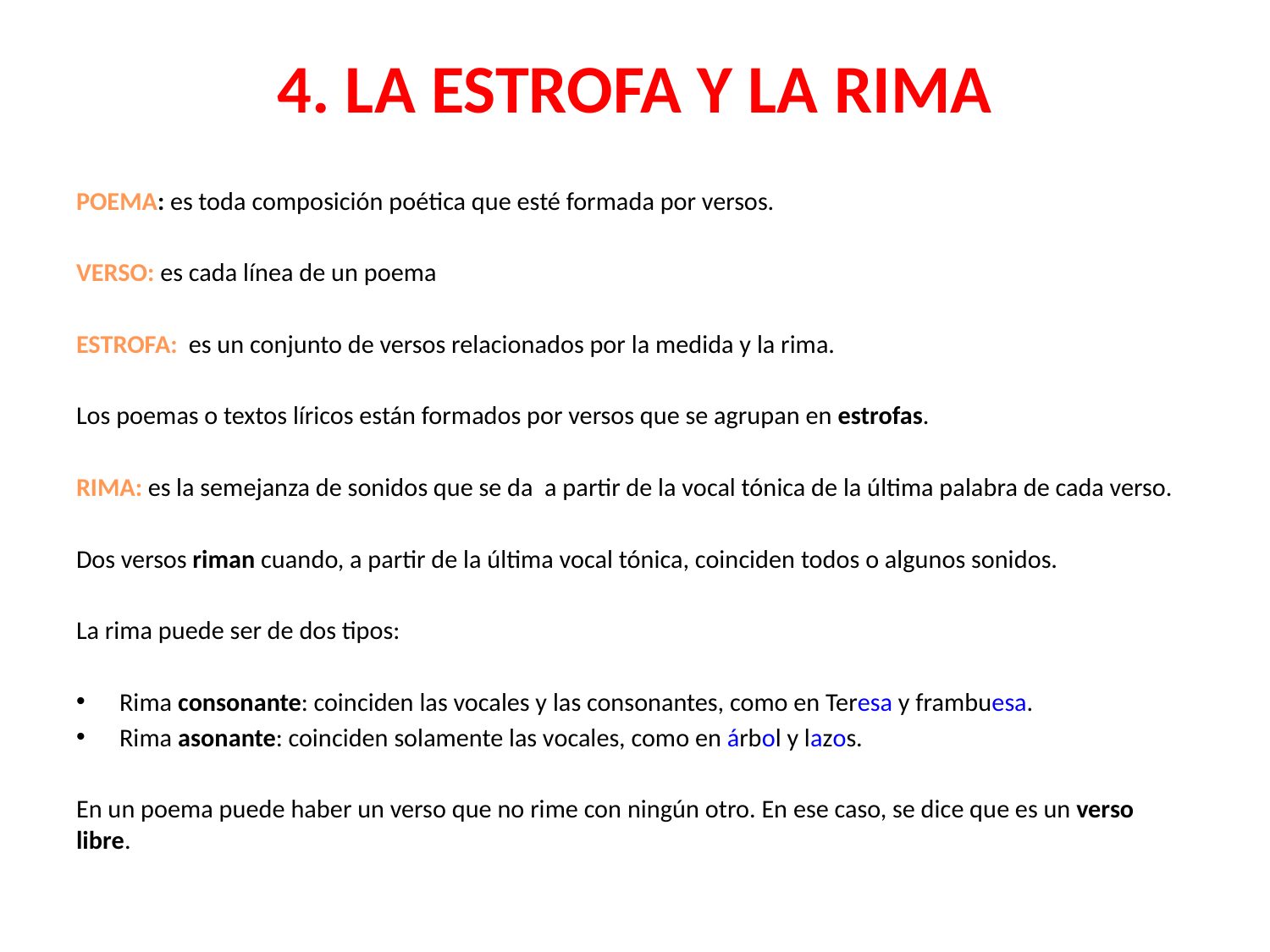

# 4. LA ESTROFA Y LA RIMA
POEMA: es toda composición poética que esté formada por versos.

VERSO: es cada línea de un poema

ESTROFA:  es un conjunto de versos relacionados por la medida y la rima.

Los poemas o textos líricos están formados por versos que se agrupan en estrofas.

RIMA: es la semejanza de sonidos que se da  a partir de la vocal tónica de la última palabra de cada verso.

Dos versos riman cuando, a partir de la última vocal tónica, coinciden todos o algunos sonidos.

La rima puede ser de dos tipos:

Rima consonante: coinciden las vocales y las consonantes, como en Teresa y frambuesa.
Rima asonante: coinciden solamente las vocales, como en árbol y lazos.

En un poema puede haber un verso que no rime con ningún otro. En ese caso, se dice que es un verso libre.